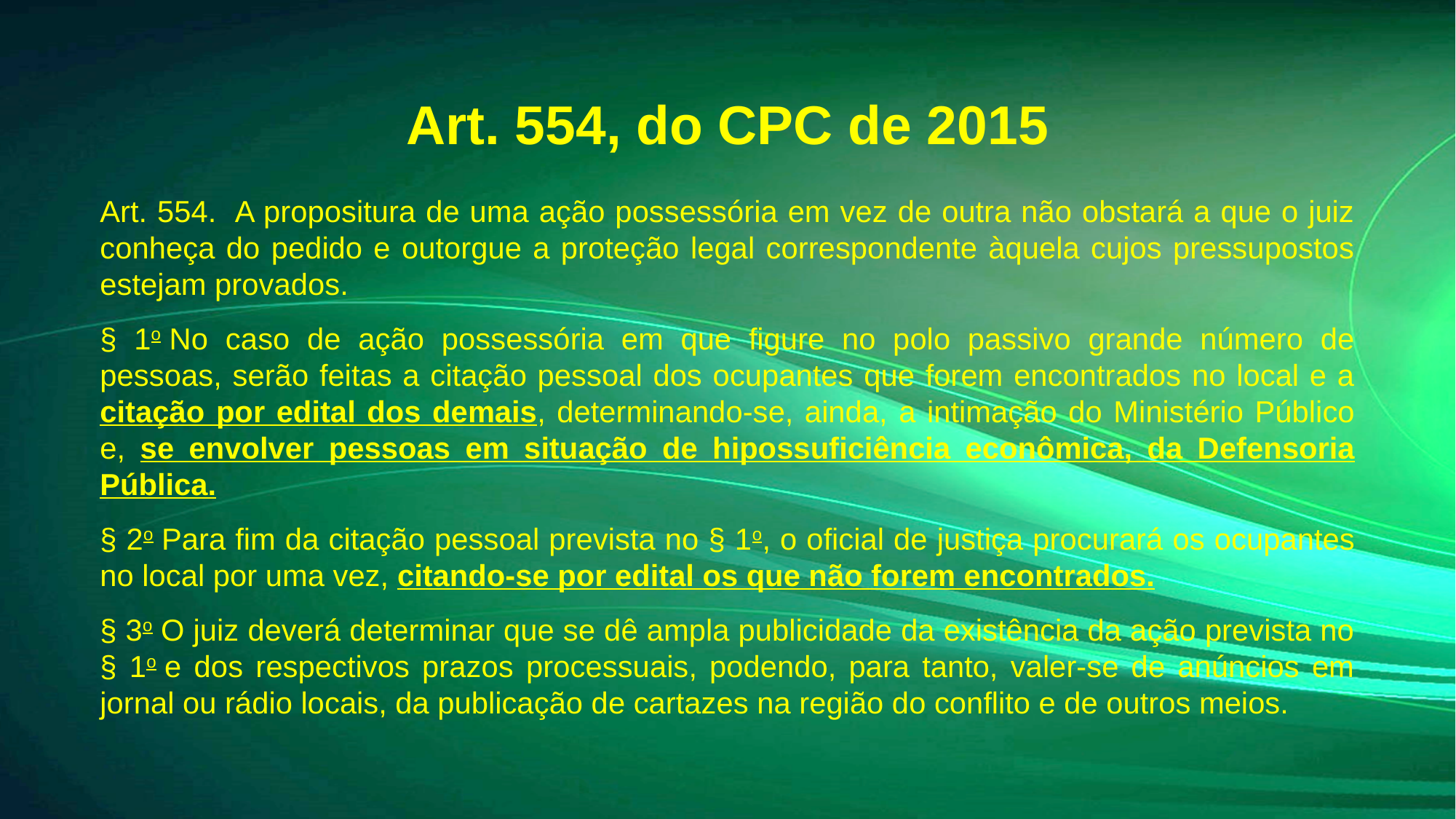

# Art. 554, do CPC de 2015

Art. 554.  A propositura de uma ação possessória em vez de outra não obstará a que o juiz conheça do pedido e outorgue a proteção legal correspondente àquela cujos pressupostos estejam provados.
§ 1o No caso de ação possessória em que figure no polo passivo grande número de pessoas, serão feitas a citação pessoal dos ocupantes que forem encontrados no local e a citação por edital dos demais, determinando-se, ainda, a intimação do Ministério Público e, se envolver pessoas em situação de hipossuficiência econômica, da Defensoria Pública.
§ 2o Para fim da citação pessoal prevista no § 1o, o oficial de justiça procurará os ocupantes no local por uma vez, citando-se por edital os que não forem encontrados.
§ 3o O juiz deverá determinar que se dê ampla publicidade da existência da ação prevista no § 1o e dos respectivos prazos processuais, podendo, para tanto, valer-se de anúncios em jornal ou rádio locais, da publicação de cartazes na região do conflito e de outros meios.